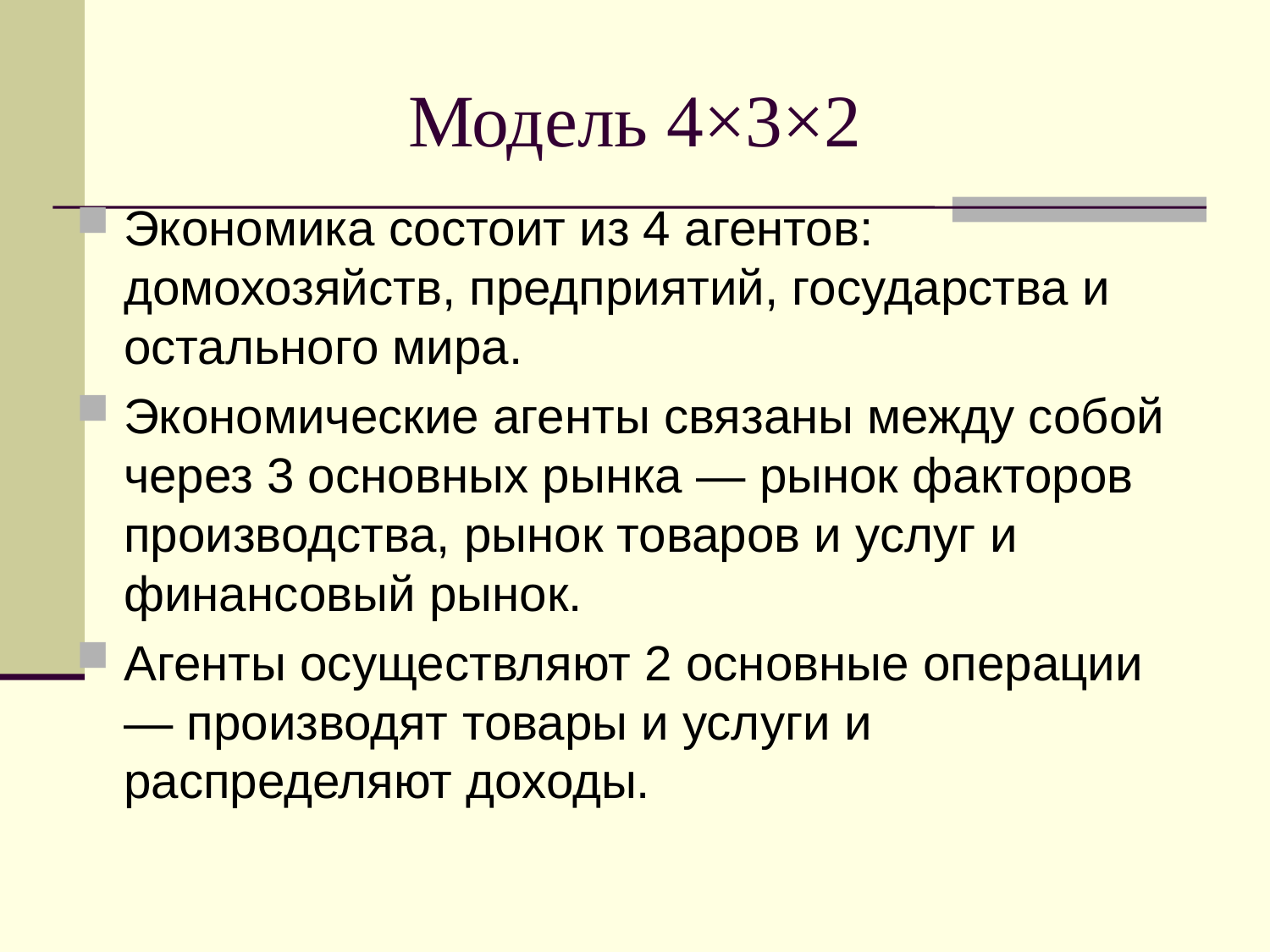

# Модель 4×3×2
Экономика состоит из 4 агентов: домохозяйств, предприятий, государства и остального мира.
Экономические агенты связаны между собой через 3 основных рынка — рынок факторов производства, рынок товаров и услуг и финансовый рынок.
Агенты осуществляют 2 основные операции — производят товары и услуги и распределяют доходы.